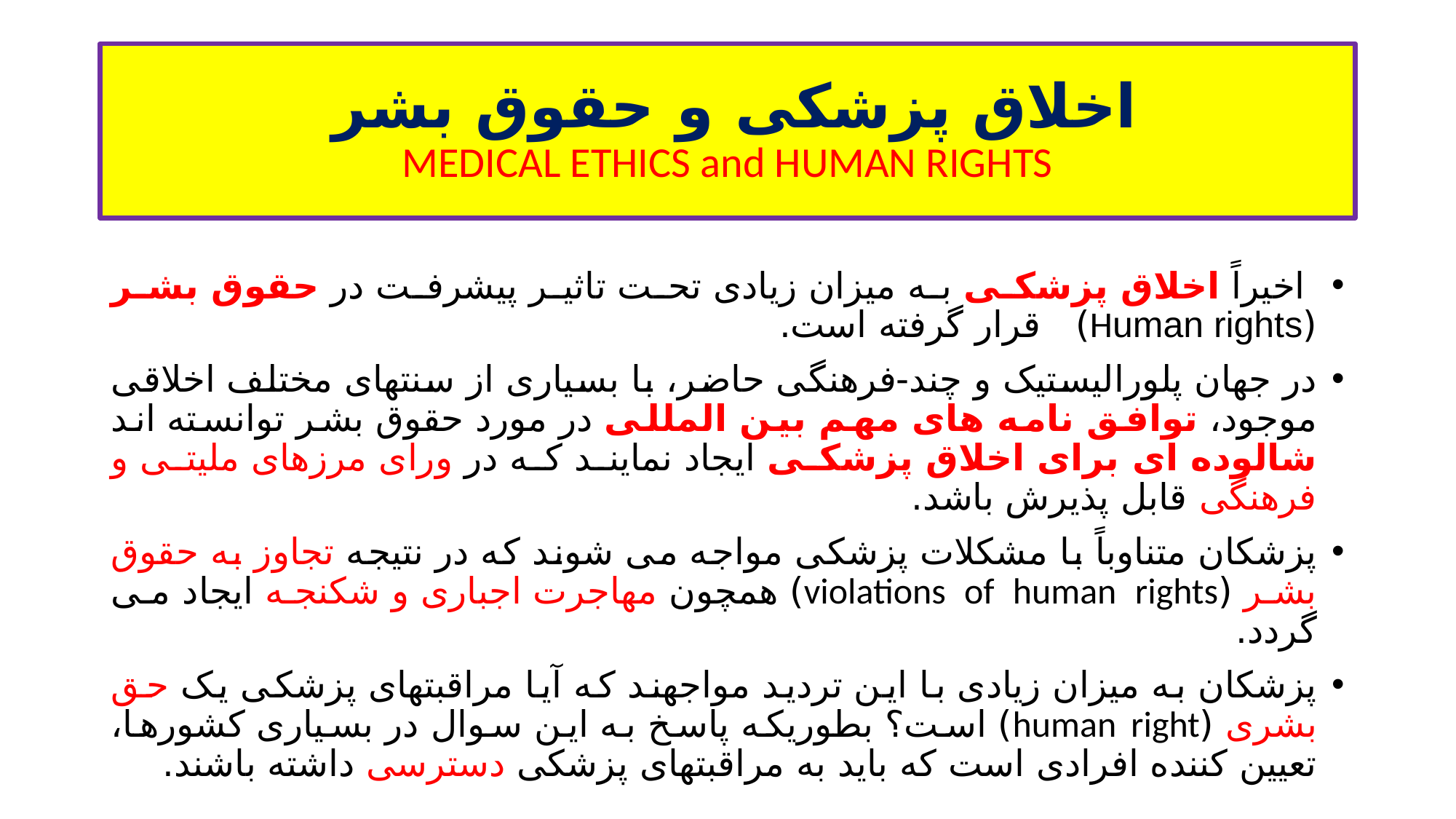

# اخلاق پزشکی و حقوق بشر MEDICAL ETHICS and HUMAN RIGHTS
 اخیراً اخلاق پزشکی به میزان زیادی تحت تاثیر پیشرفت در حقوق بشر (Human rights)   قرار گرفته است.
در جهان پلورالیستیک و چند-فرهنگی حاضر، با بسیاری از سنتهای مختلف اخلاقی موجود، توافق نامه های مهم بین المللی در مورد حقوق بشر توانسته اند شالوده ای برای اخلاق پزشکی ایجاد نمایند که در ورای مرزهای ملیتی و فرهنگی قابل پذیرش باشد.
پزشکان متناوباً با مشکلات پزشکی مواجه می شوند که در نتیجه تجاوز به حقوق بشر (violations of human rights) همچون مهاجرت اجباری و شکنجه ایجاد می گردد.
پزشکان به میزان زیادی با این تردید مواجهند که آیا مراقبتهای پزشکی یک حق بشری (human right) است؟ بطوریکه پاسخ به این سوال در بسیاری کشورها، تعیین کننده افرادی است که باید به مراقبتهای پزشکی دسترسی داشته باشند.